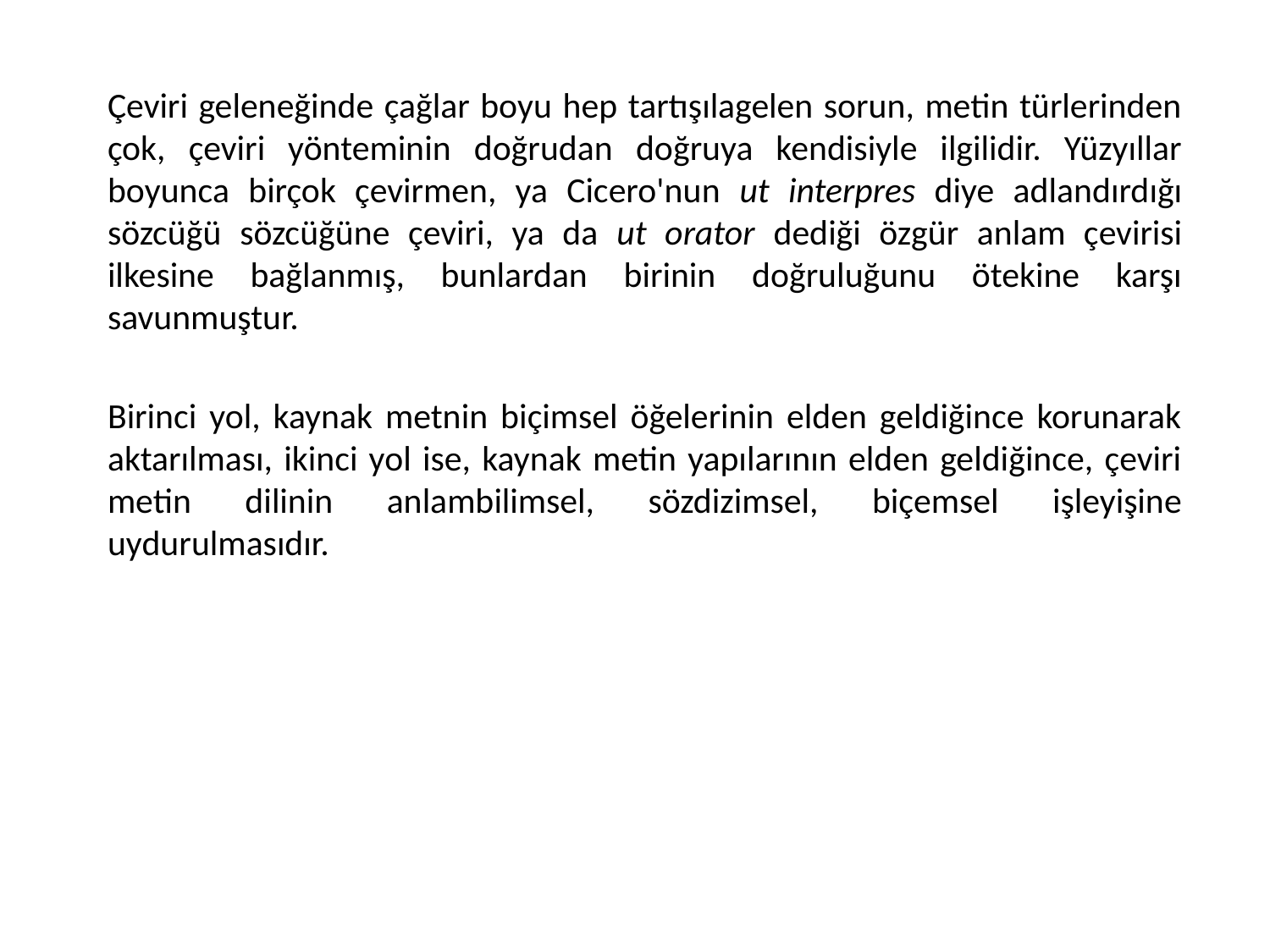

Çeviri geleneğinde çağlar boyu hep tartışılagelen sorun, metin türlerinden çok, çeviri yönteminin doğrudan doğruya kendisiyle ilgilidir. Yüzyıllar boyunca birçok çevirmen, ya Cicero'nun ut interpres diye adlandırdığı sözcüğü sözcüğüne çeviri, ya da ut orator dediği özgür anlam çevirisi ilkesine bağlanmış, bunlardan birinin doğruluğunu ötekine karşı savunmuştur.

Birinci yol, kaynak metnin biçimsel öğelerinin elden geldiğince korunarak aktarılması, ikinci yol ise, kaynak metin yapılarının elden geldiğince, çeviri metin dilinin anlambilimsel, sözdizimsel, biçemsel işleyişine uydurulmasıdır.